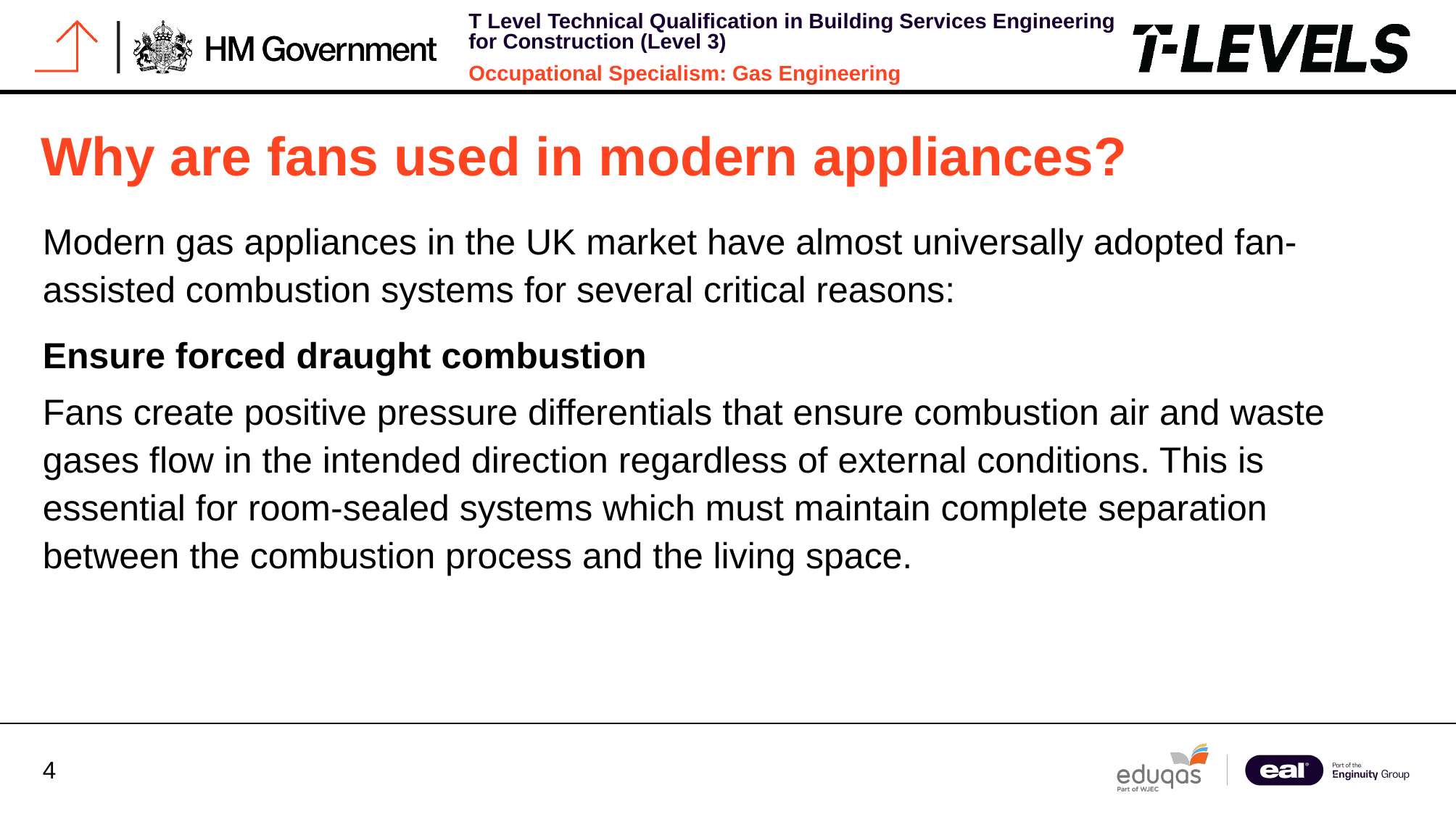

# Why are fans used in modern appliances?
Modern gas appliances in the UK market have almost universally adopted fan-assisted combustion systems for several critical reasons:
Ensure forced draught combustion
Fans create positive pressure differentials that ensure combustion air and waste gases flow in the intended direction regardless of external conditions. This is essential for room-sealed systems which must maintain complete separation between the combustion process and the living space.